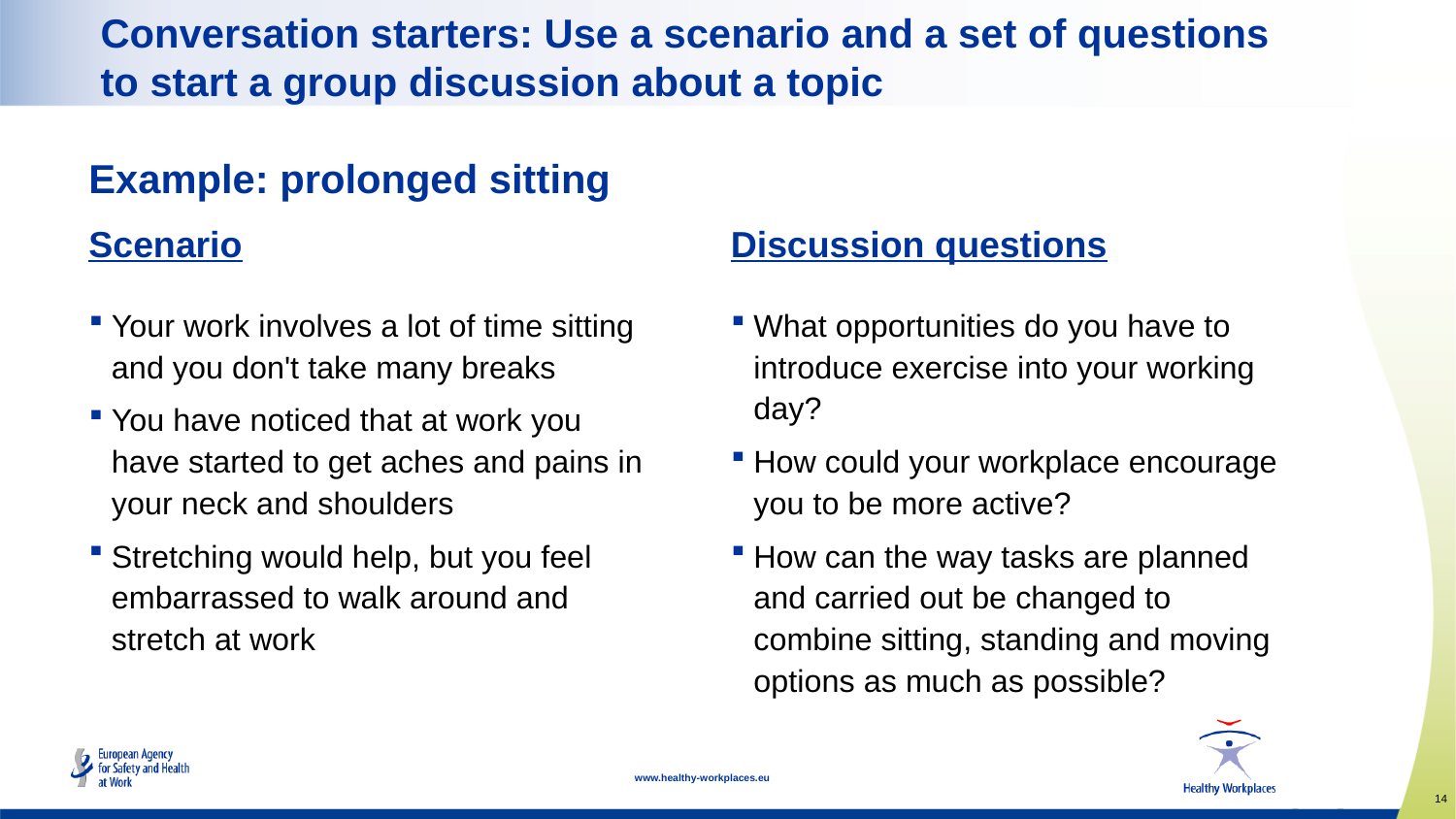

# Conversation starters: Use a scenario and a set of questions to start a group discussion about a topic
Example: prolonged sitting
Scenario

Discussion questions

Your work involves a lot of time sitting and you don't take many breaks
You have noticed that at work you have started to get aches and pains in your neck and shoulders
Stretching would help, but you feel embarrassed to walk around and stretch at work
What opportunities do you have to introduce exercise into your working day?
How could your workplace encourage you to be more active?
How can the way tasks are planned and carried out be changed to combine sitting, standing and moving options as much as possible?